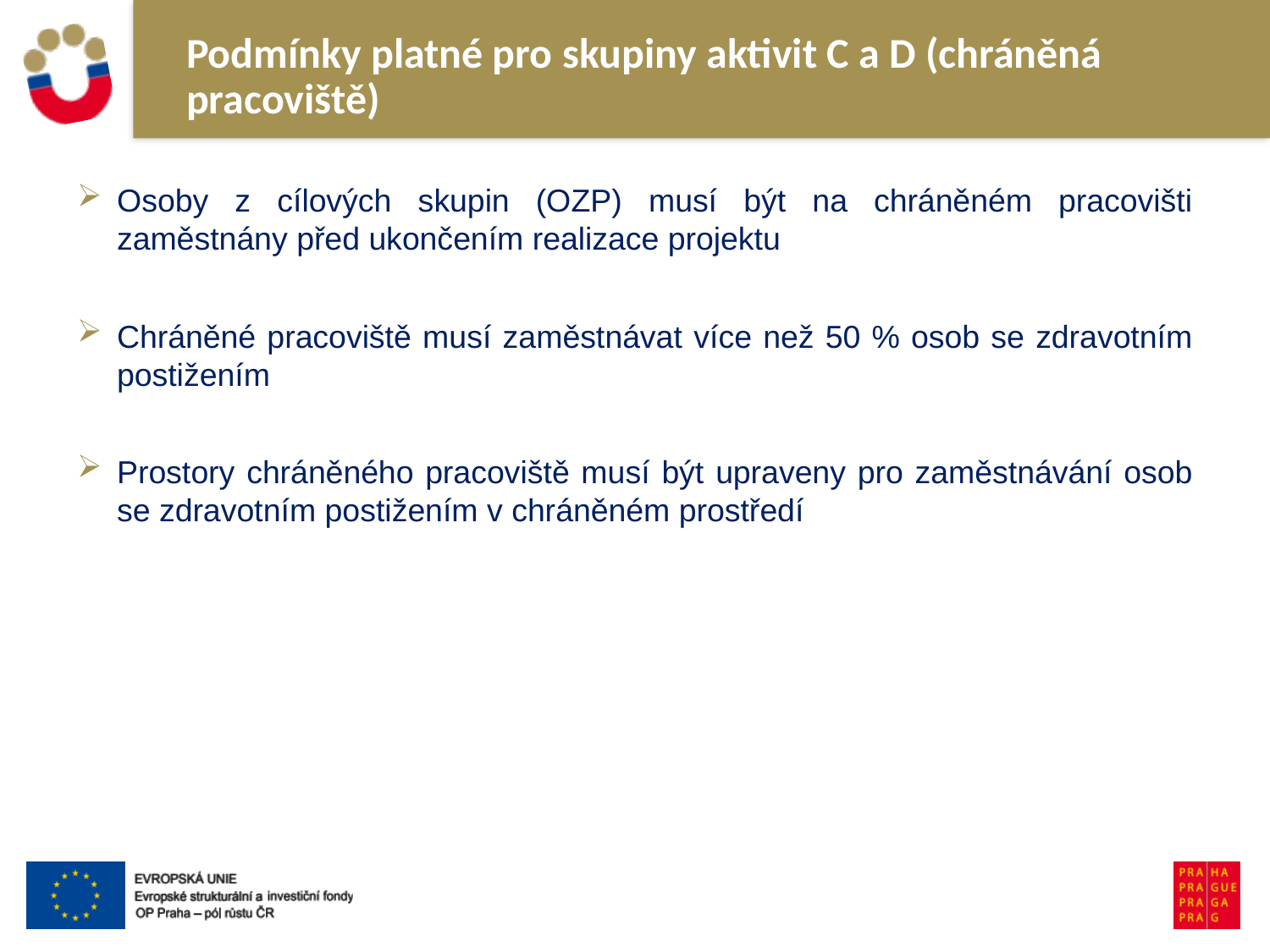

# Podmínky platné pro skupiny aktivit C a D (chráněná pracoviště)

Osoby z cílových skupin (OZP) musí být na chráněném pracovišti zaměstnány před ukončením realizace projektu

Chráněné pracoviště musí zaměstnávat více než 50 % osob se zdravotním postižením

Prostory chráněného pracoviště musí být upraveny pro zaměstnávání osob se zdravotním postižením v chráněném prostředí